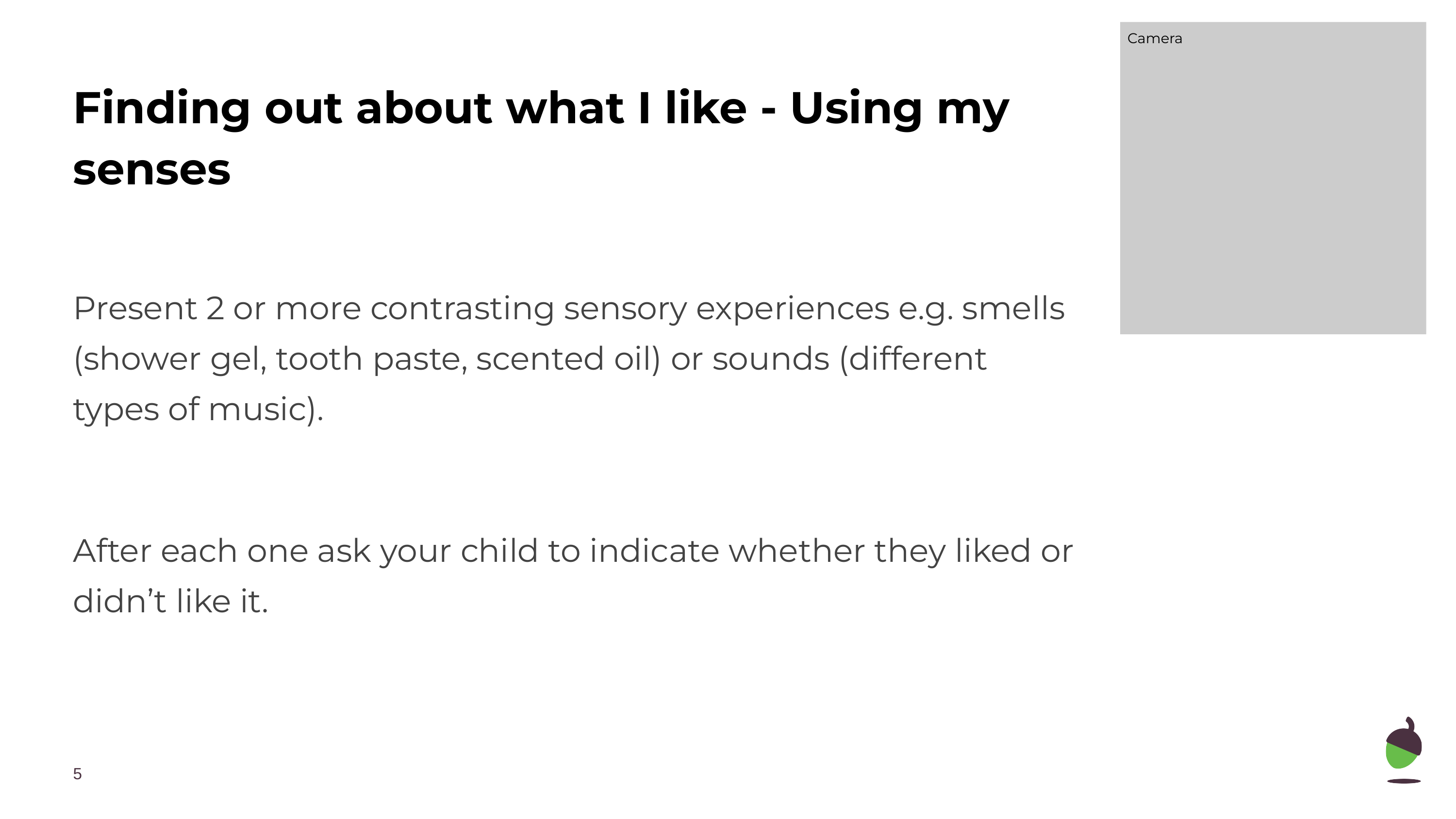

Camera
# Finding out about what I like - Using my senses
Use 2 different contrasting
 scents e.g. ketchup, vinegar, lemon juice, perfume, aftershave, shower gel.
After each smell ask your child to indicate whether they liked or didn’t like it.
Present 2 or more contrasting sensory experiences e.g. smells (shower gel, tooth paste, scented oil) or sounds (different types of music).

After each one ask your child to indicate whether they liked or didn’t like it.

5